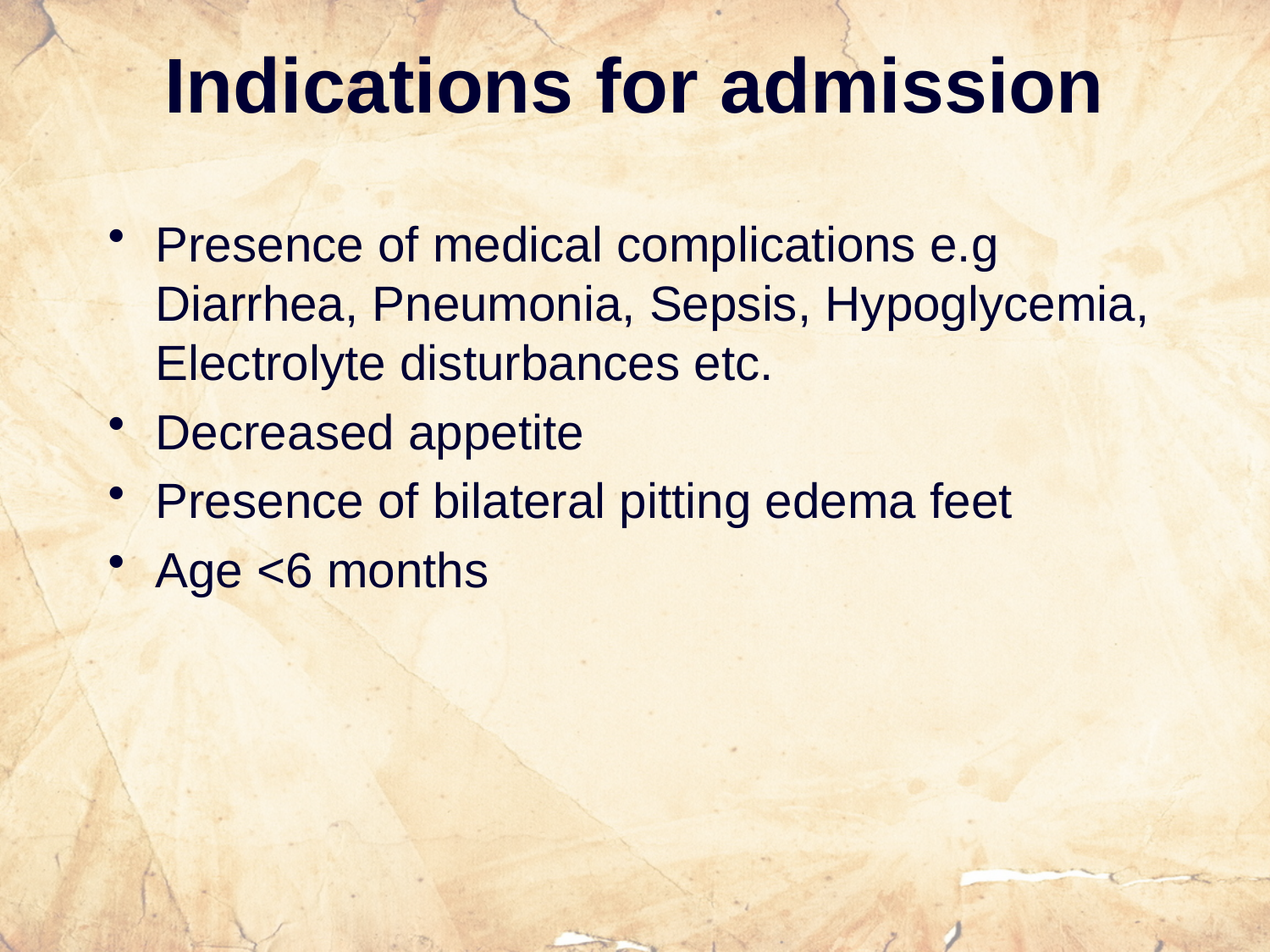

# Indications for admission
Presence of medical complications e.g Diarrhea, Pneumonia, Sepsis, Hypoglycemia, Electrolyte disturbances etc.
Decreased appetite
Presence of bilateral pitting edema feet
Age <6 months